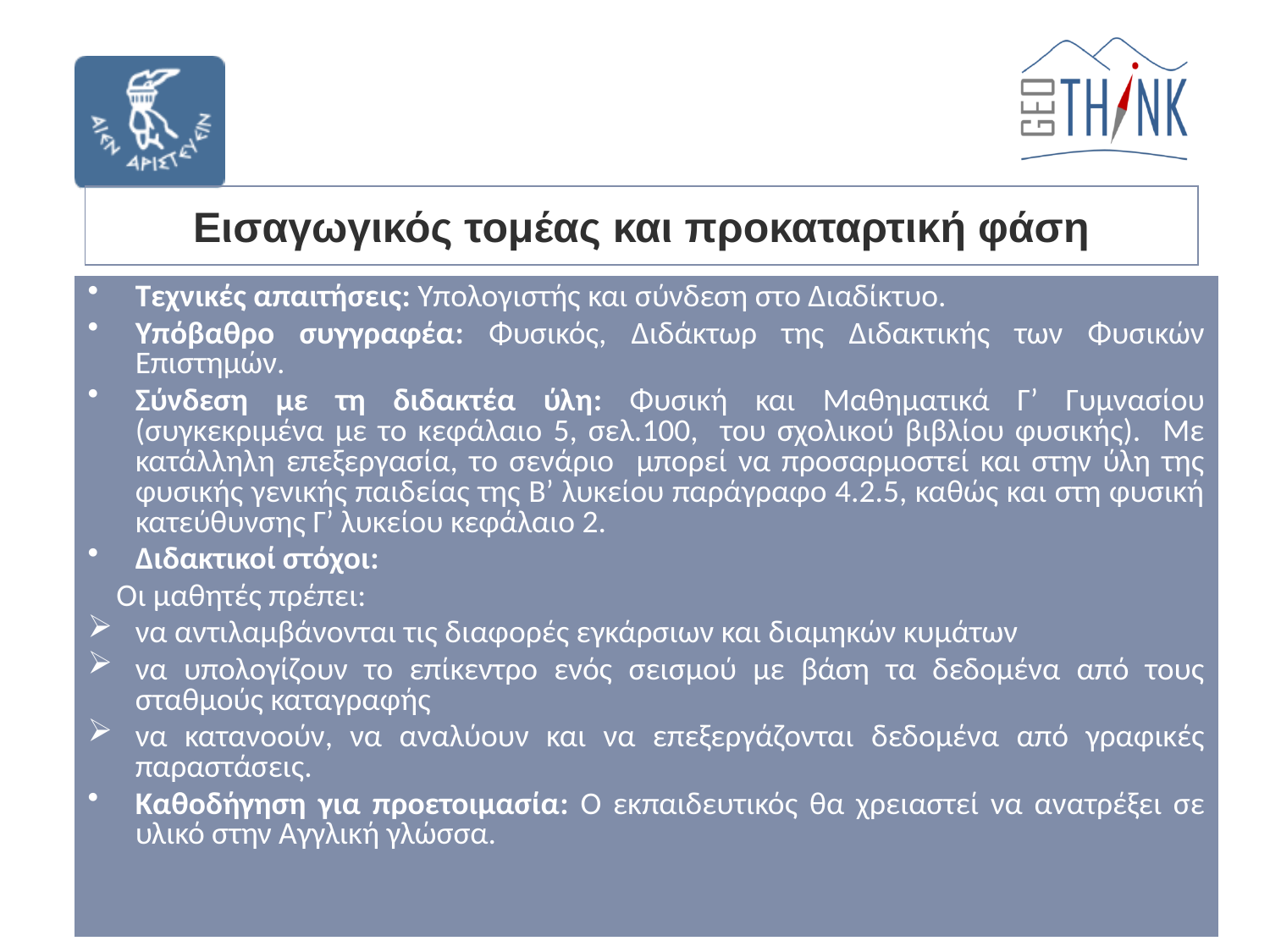

# Εισαγωγικός τομέας και προκαταρτική φάση
Τεχνικές απαιτήσεις: Υπολογιστής και σύνδεση στο Διαδίκτυο.
Υπόβαθρο συγγραφέα: Φυσικός, Διδάκτωρ της Διδακτικής των Φυσικών Επιστημών.
Σύνδεση με τη διδακτέα ύλη: Φυσική και Μαθηματικά Γ’ Γυμνασίου (συγκεκριμένα με το κεφάλαιο 5, σελ.100,  του σχολικού βιβλίου φυσικής).  Με κατάλληλη επεξεργασία, το σενάριο  μπορεί να προσαρμοστεί και στην ύλη της φυσικής γενικής παιδείας της Β’ λυκείου παράγραφο 4.2.5, καθώς και στη φυσική κατεύθυνσης Γ’ λυκείου κεφάλαιο 2.
Διδακτικοί στόχοι:
    Οι μαθητές πρέπει:
να αντιλαμβάνονται τις διαφορές εγκάρσιων και διαμηκών κυμάτων
να υπολογίζουν το επίκεντρο ενός σεισμού με βάση τα δεδομένα από τους σταθμούς καταγραφής
να κατανοούν, να αναλύουν και να επεξεργάζονται δεδομένα από γραφικές παραστάσεις.
Καθοδήγηση για προετοιμασία: Ο εκπαιδευτικός θα χρειαστεί να ανατρέξει σε υλικό στην Αγγλική γλώσσα.